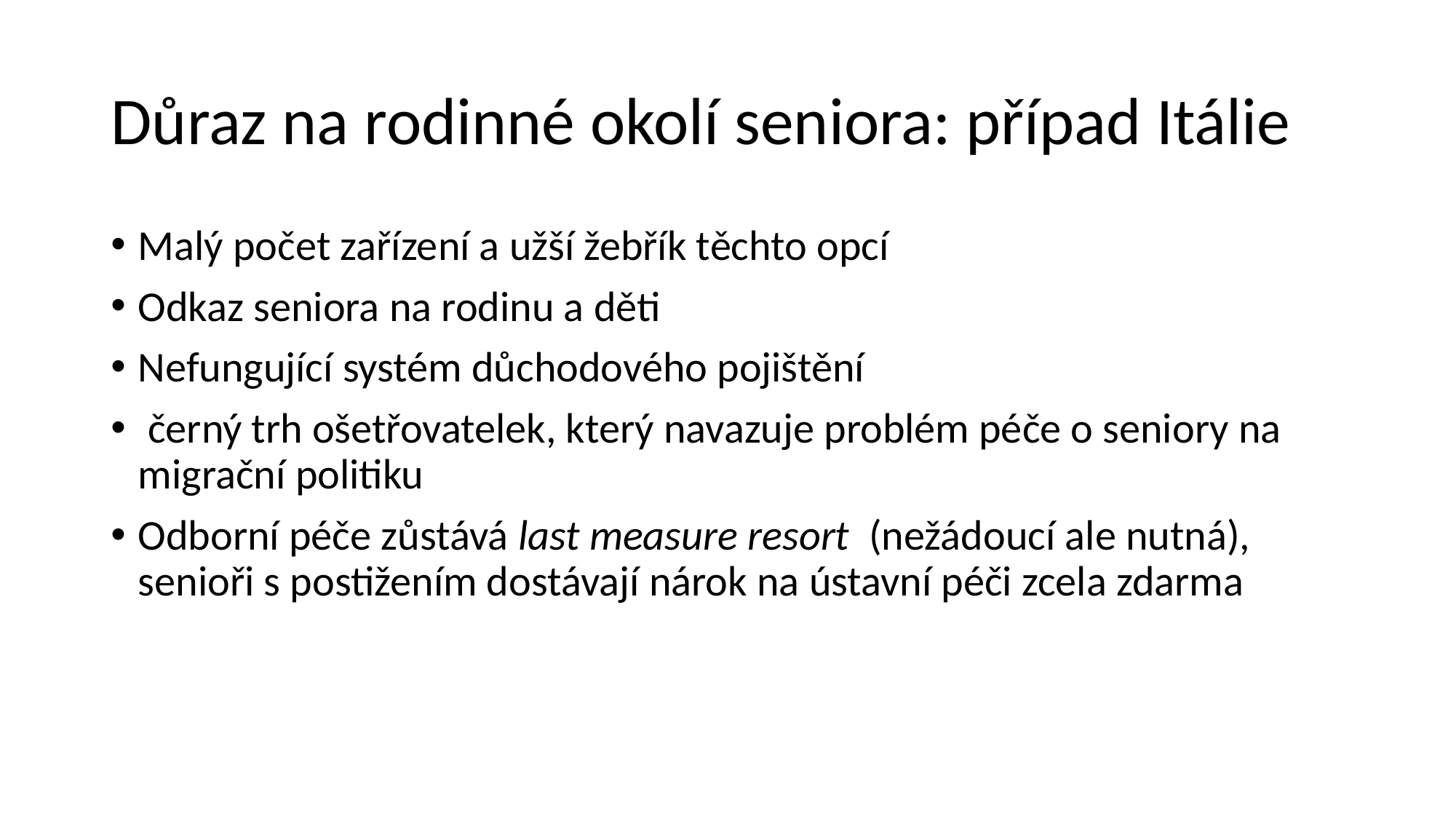

# Důraz na rodinné okolí seniora: případ Itálie
Malý počet zařízení a užší žebřík těchto opcí
Odkaz seniora na rodinu a děti
Nefungující systém důchodového pojištění
 černý trh ošetřovatelek, který navazuje problém péče o seniory na migrační politiku
Odborní péče zůstává last measure resort  (nežádoucí ale nutná), senioři s postižením dostávají nárok na ústavní péči zcela zdarma